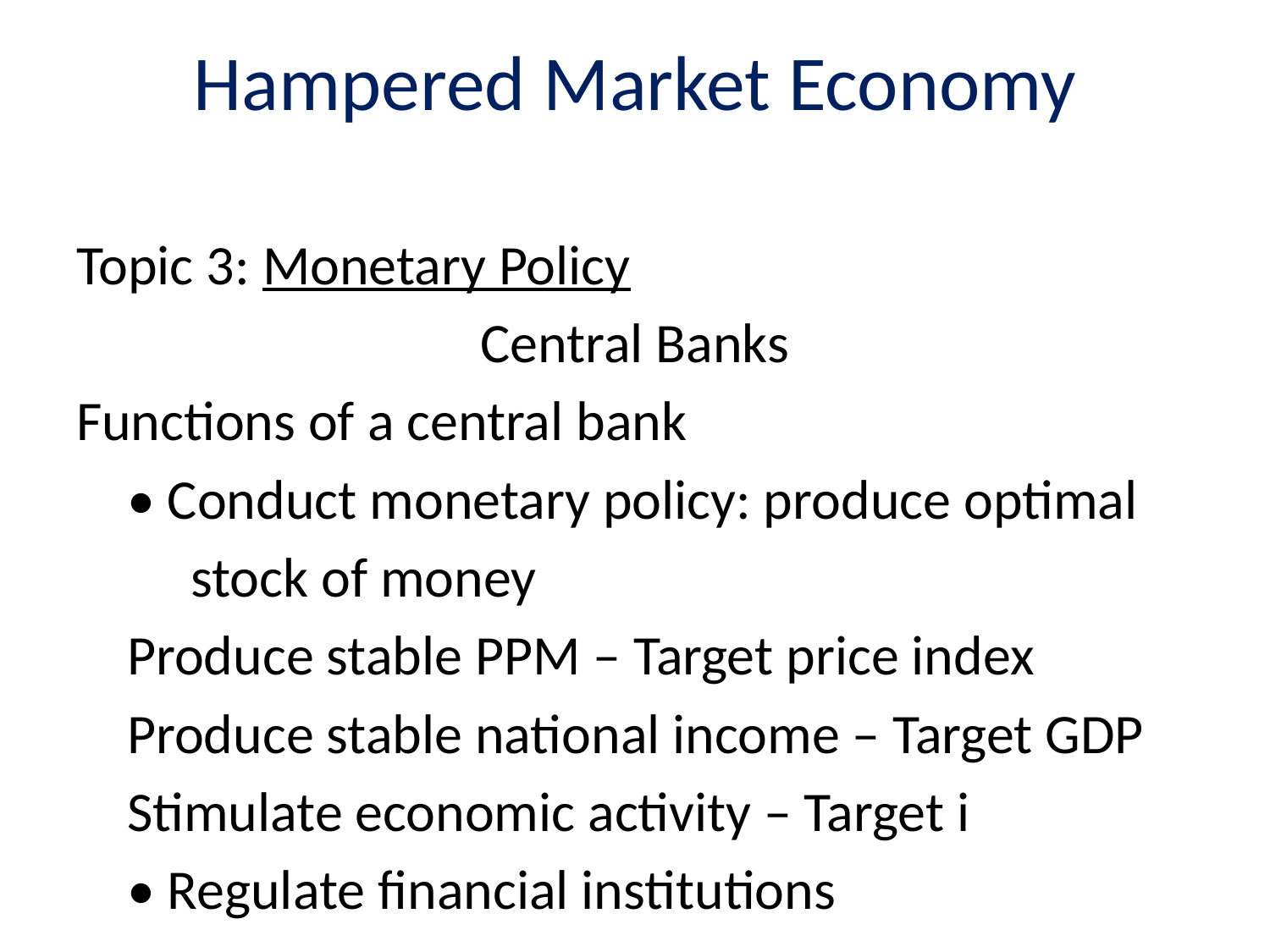

# Hampered Market Economy
Topic 3: Monetary Policy
Central Banks
Functions of a central bank
	• Conduct monetary policy: produce optimal
	     stock of money
		Produce stable PPM – Target price index
		Produce stable national income – Target GDP
		Stimulate economic activity – Target i
	• Regulate financial institutions